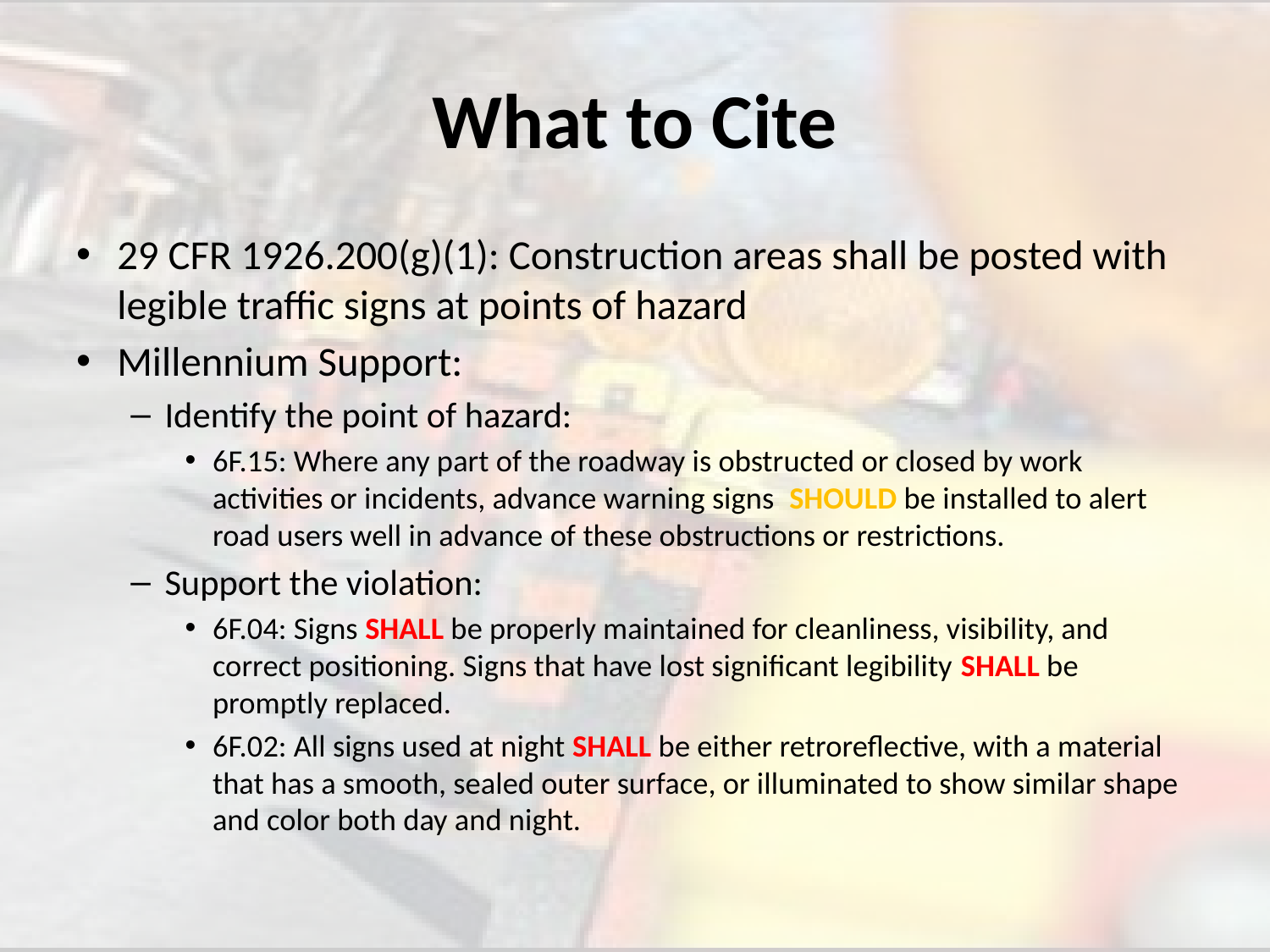

# What to Cite
29 CFR 1926.200(g)(1): Construction areas shall be posted with legible traffic signs at points of hazard
Millennium Support:
Identify the point of hazard:
6F.15: Where any part of the roadway is obstructed or closed by work activities or incidents, advance warning signs  SHOULD be installed to alert road users well in advance of these obstructions or restrictions.
Support the violation:
6F.04: Signs SHALL be properly maintained for cleanliness, visibility, and correct positioning. Signs that have lost significant legibility SHALL be promptly replaced.
6F.02: All signs used at night SHALL be either retroreflective, with a material that has a smooth, sealed outer surface, or illuminated to show similar shape and color both day and night.